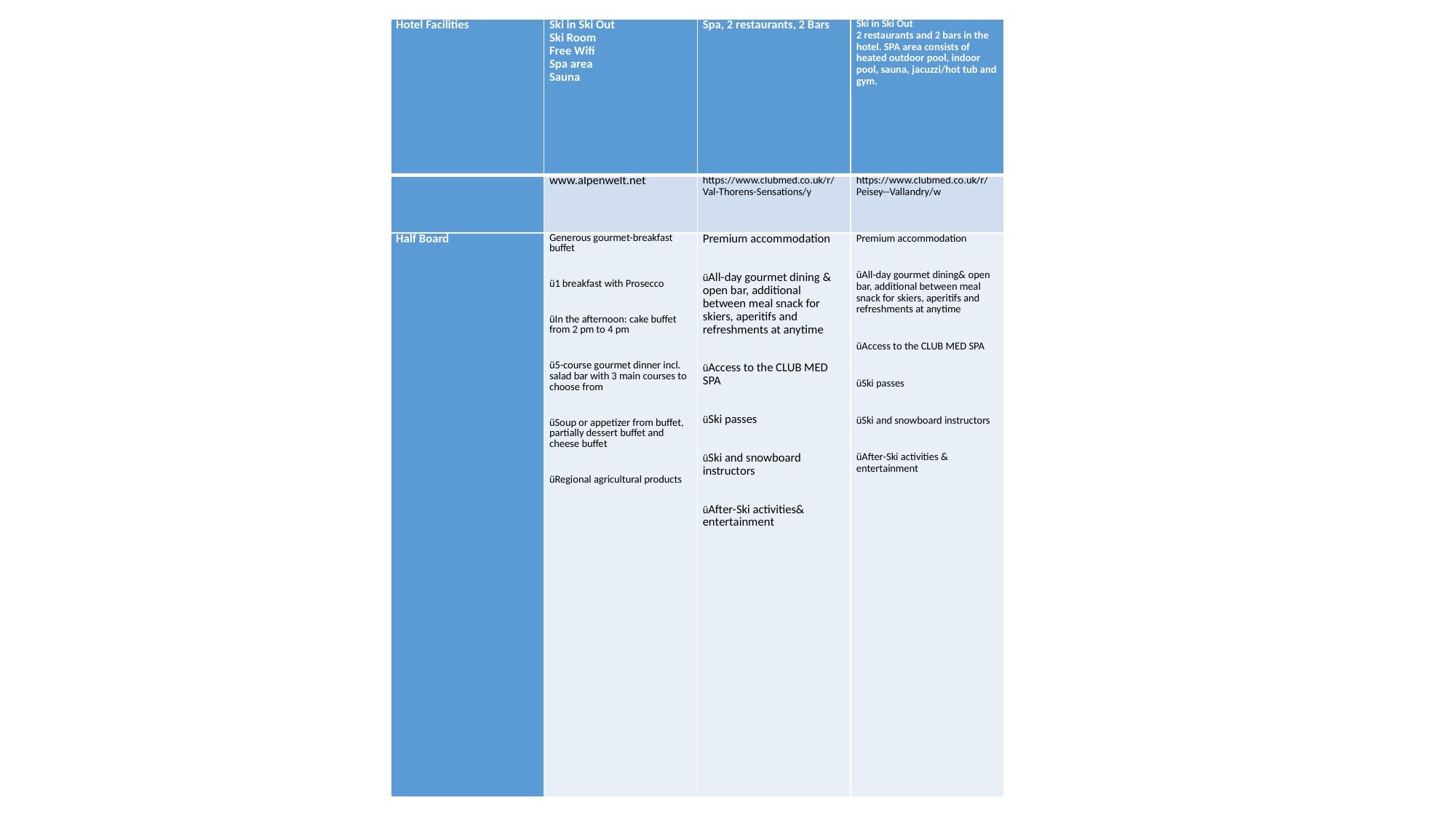

| Hotel Facilities | Ski in Ski Out Ski Room Free Wifi Spa area Sauna | Spa, 2 restaurants, 2 Bars | Ski in Ski Out 2 restaurants and 2 bars in the hotel. SPA area consists of heated outdoor pool, indoor pool, sauna, jacuzzi/hot tub and gym. |
| --- | --- | --- | --- |
|  | www.alpenwelt.net | https://www.clubmed.co.uk/r/Val-Thorens-Sensations/y | https://www.clubmed.co.uk/r/Peisey--Vallandry/w |
| Half Board | Generous gourmet-breakfast buffet ü1 breakfast with Prosecco üIn the afternoon: cake buffet from 2 pm to 4 pm ü5-course gourmet dinner incl. salad bar with 3 main courses to choose from üSoup or appetizer from buffet, partially dessert buffet and cheese buffet üRegional agricultural products | Premium accommodation üAll-day gourmet dining & open bar, additional between meal snack for skiers, aperitifs and refreshments at anytime üAccess to the CLUB MED SPA üSki passes üSki and snowboard instructors üAfter-Ski activities& entertainment | Premium accommodation üAll-day gourmet dining& open bar, additional between meal snack for skiers, aperitifs and refreshments at anytime üAccess to the CLUB MED SPA üSki passes üSki and snowboard instructors üAfter-Ski activities & entertainment |
#